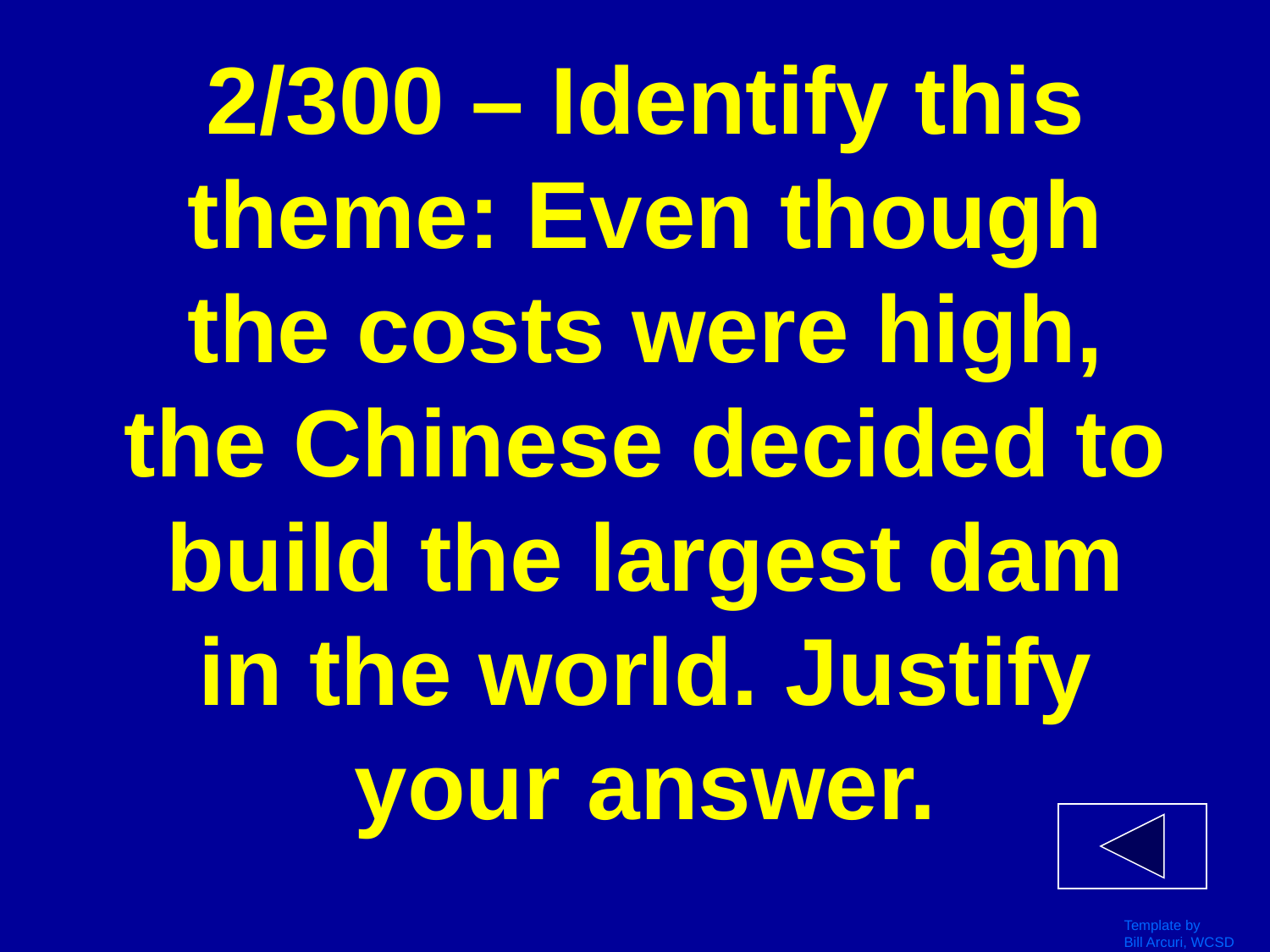

# 2/300 – Identify this theme: Even though the costs were high, the Chinese decided to build the largest dam in the world. Justify your answer.

Template by
Bill Arcuri, WCSD